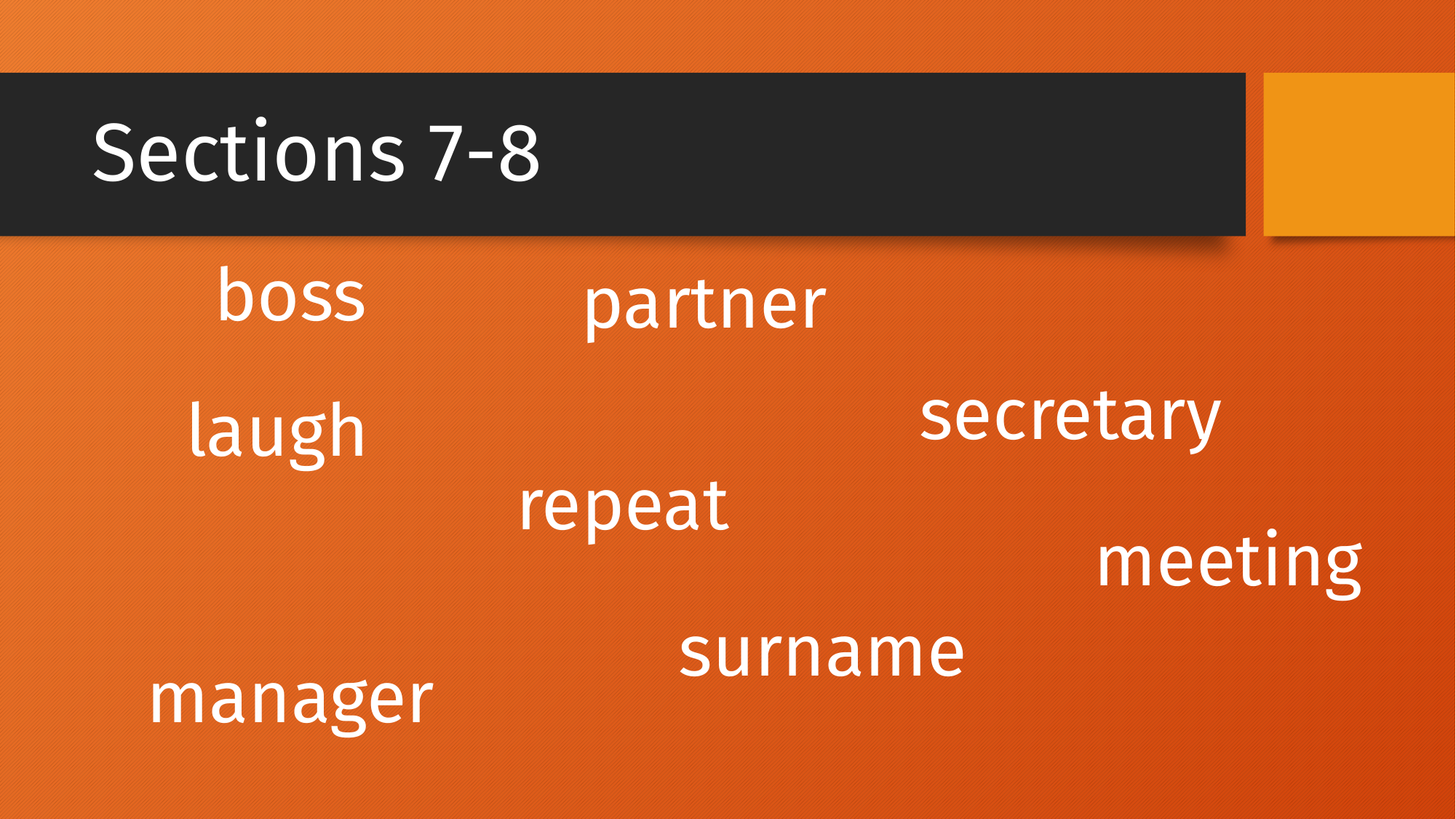

# Sections 7-8
partner
boss
secretary
laugh
repeat
meeting
surname
manager